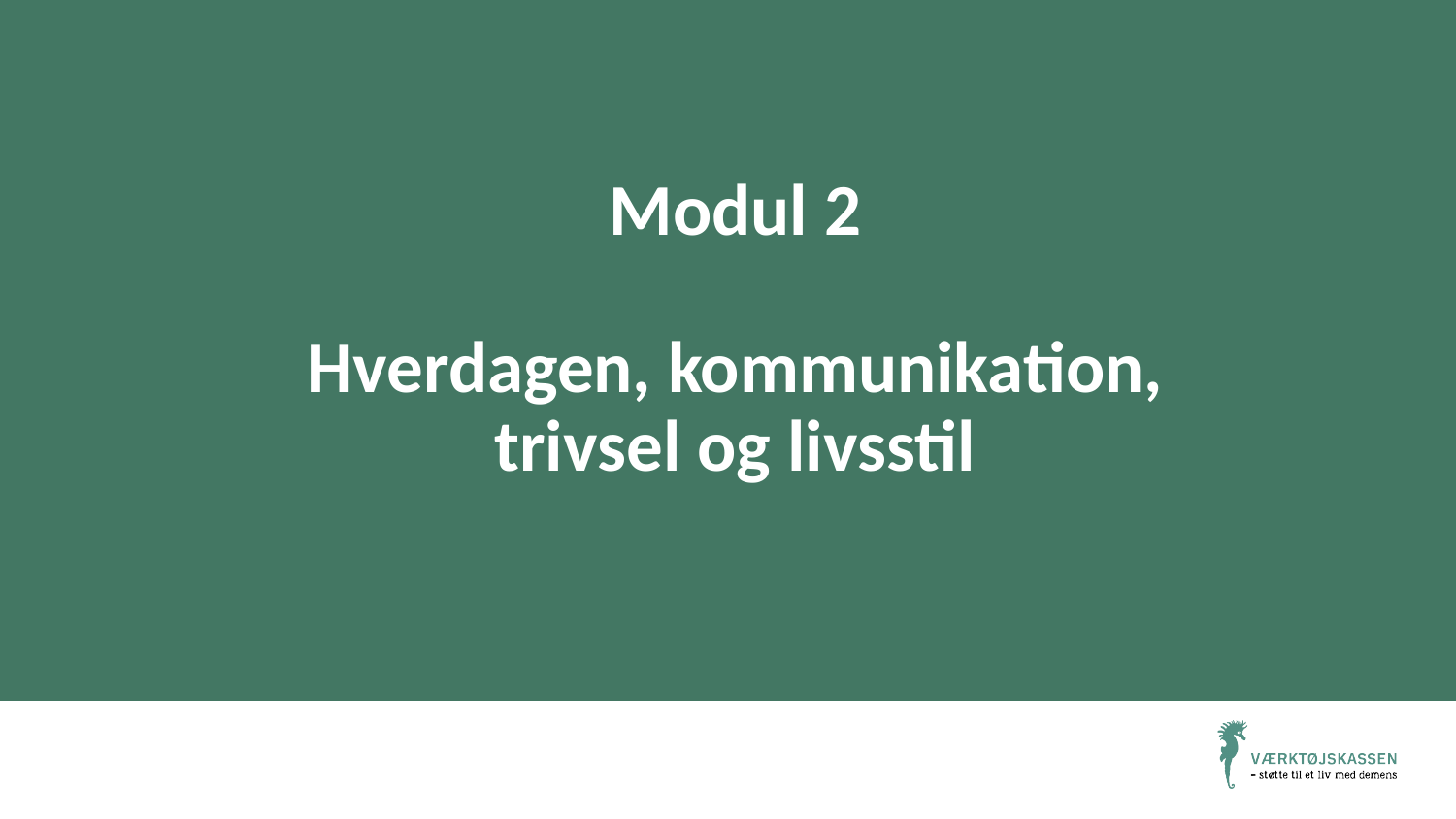

# Modul 2 Hverdagen, kommunikation, trivsel og livsstil